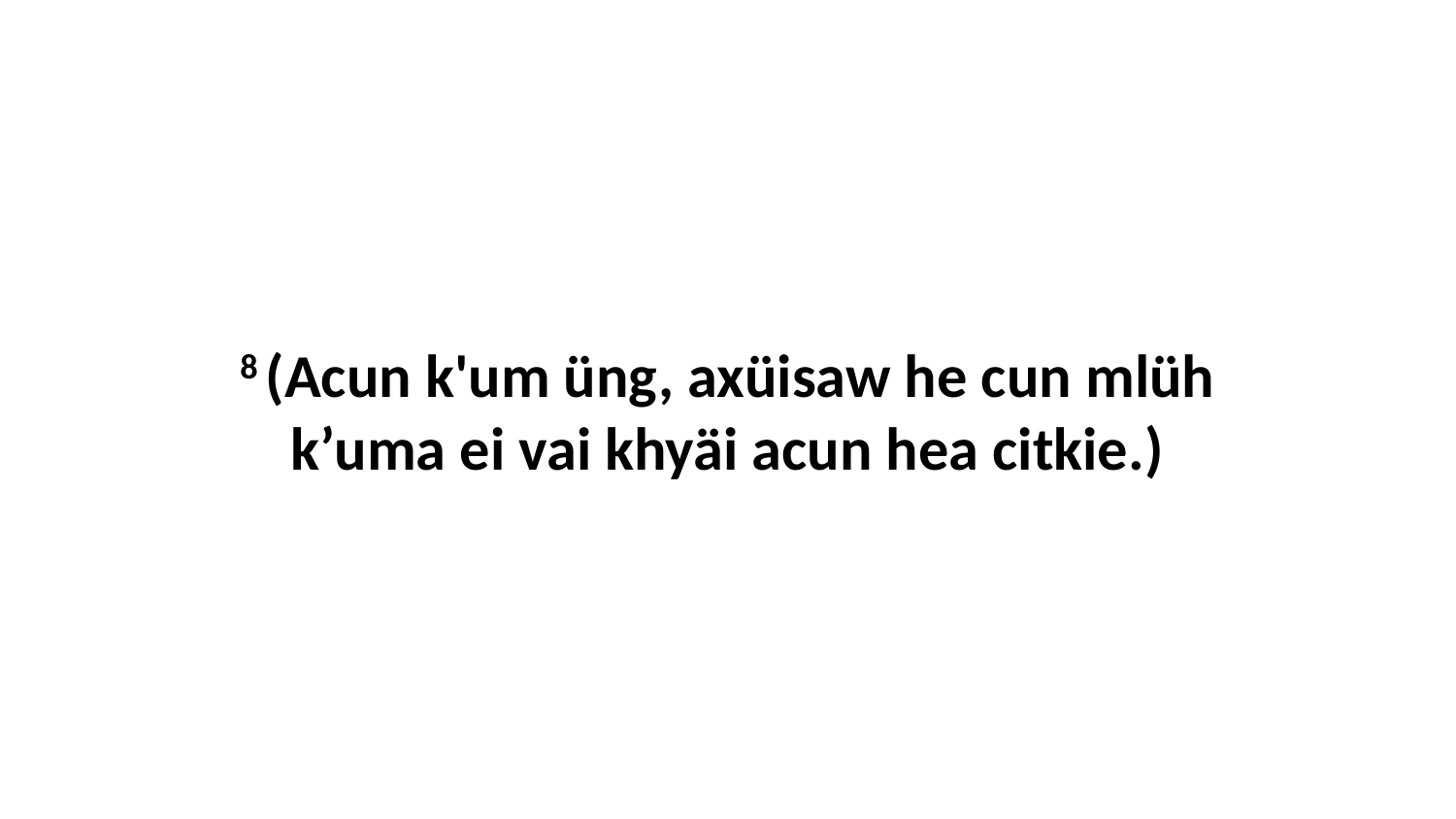

8 (Acun k'um üng, axüisaw he cun mlüh k’uma ei vai khyäi acun hea citkie.)